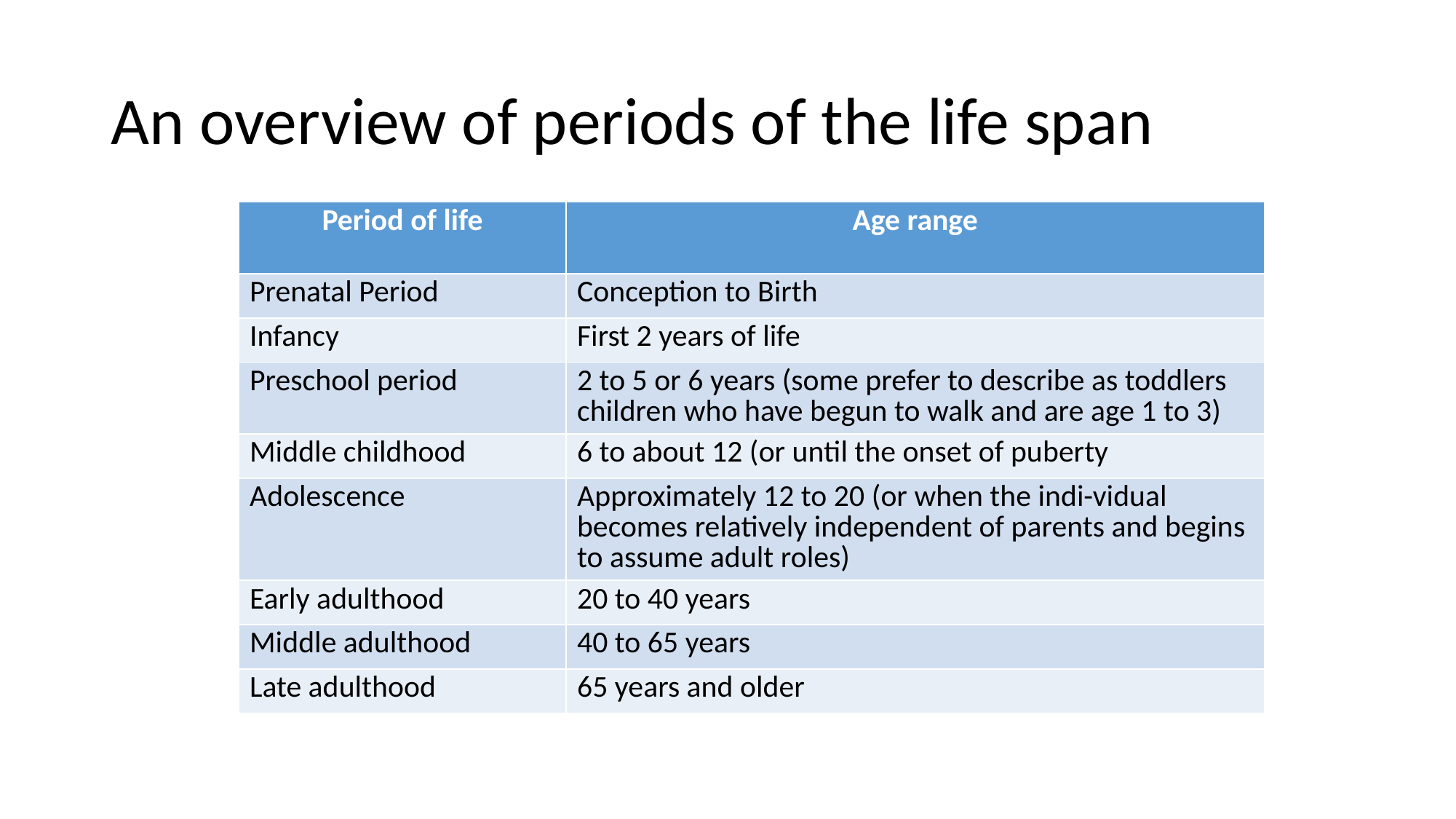

# An overview of periods of the life span
| Period of life | Age range |
| --- | --- |
| Prenatal Period | Conception to Birth |
| Infancy | First 2 years of life |
| Preschool period | 2 to 5 or 6 years (some prefer to describe as toddlers children who have begun to walk and are age 1 to 3) |
| Middle childhood | 6 to about 12 (or until the onset of puberty |
| Adolescence | Approximately 12 to 20 (or when the indi-vidual becomes relatively independent of parents and begins to assume adult roles) |
| Early adulthood | 20 to 40 years |
| Middle adulthood | 40 to 65 years |
| Late adulthood | 65 years and older |